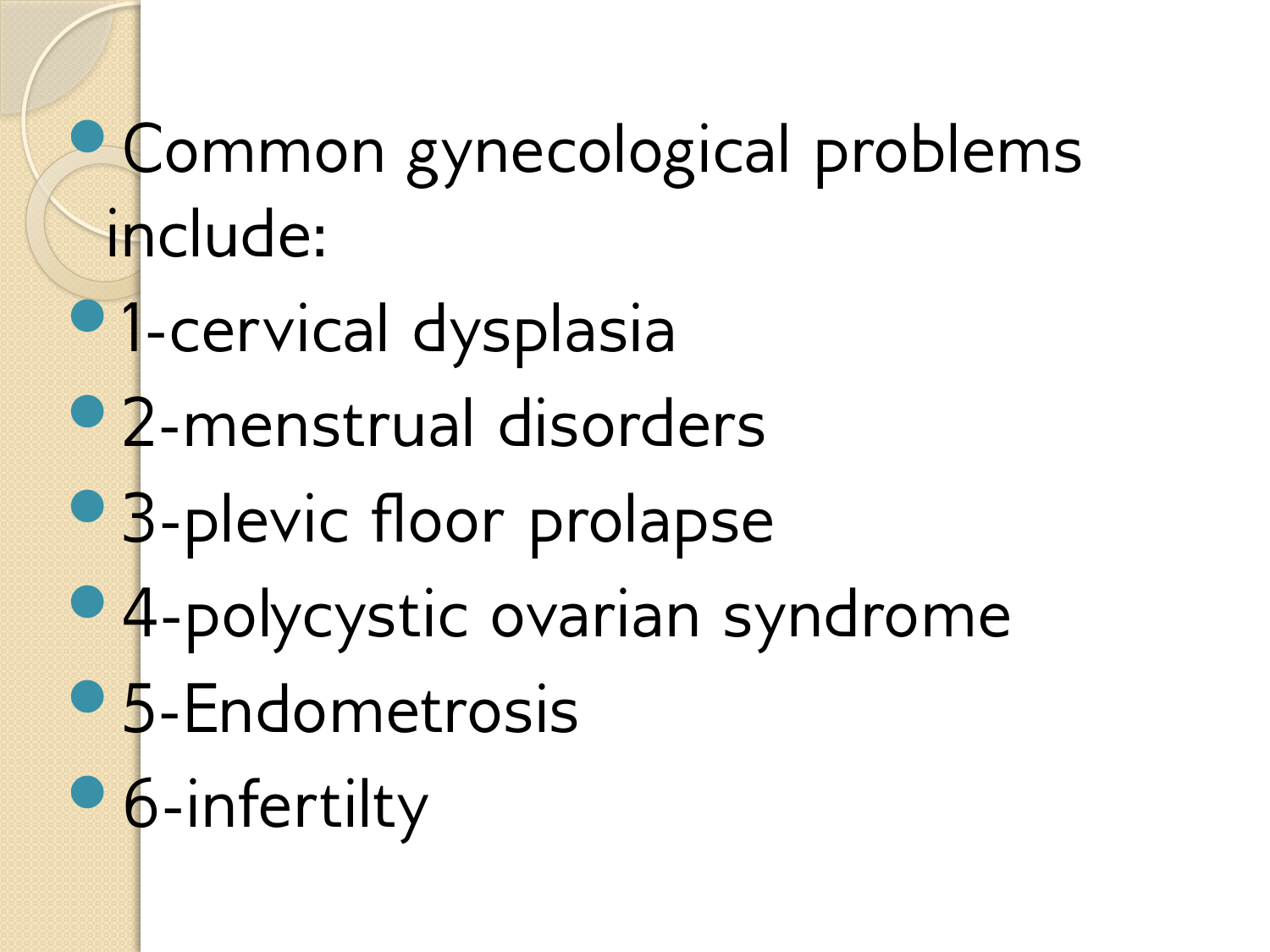

#
Common gynecological problems include:
1-cervical dysplasia
2-menstrual disorders
3-plevic floor prolapse
4-polycystic ovarian syndrome
5-Endometrosis
6-infertilty